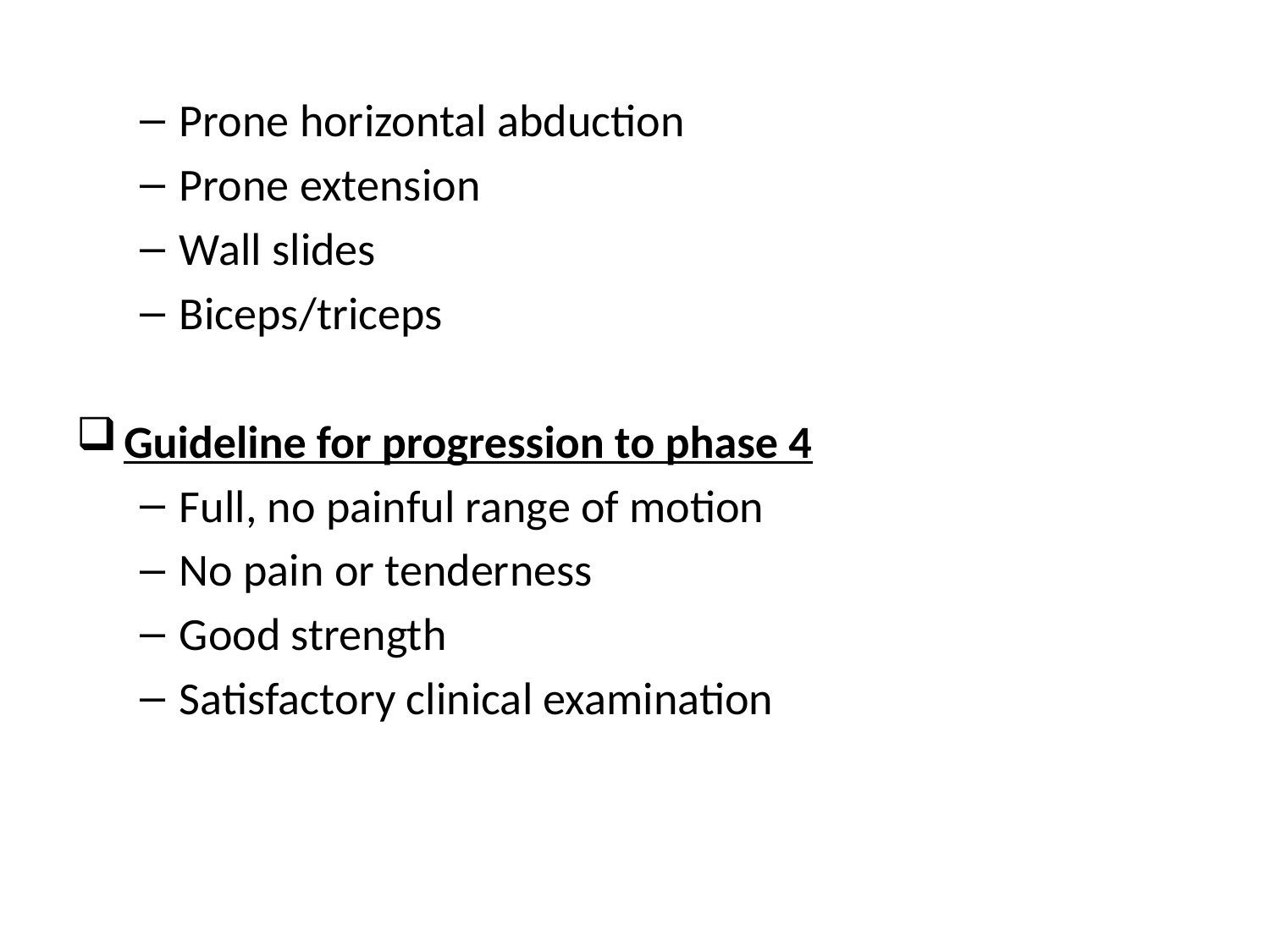

Prone horizontal abduction
Prone extension
Wall slides
Biceps/triceps

Guideline for progression to phase 4
Full, no painful range of motion
No pain or tenderness
Good strength
Satisfactory clinical examination